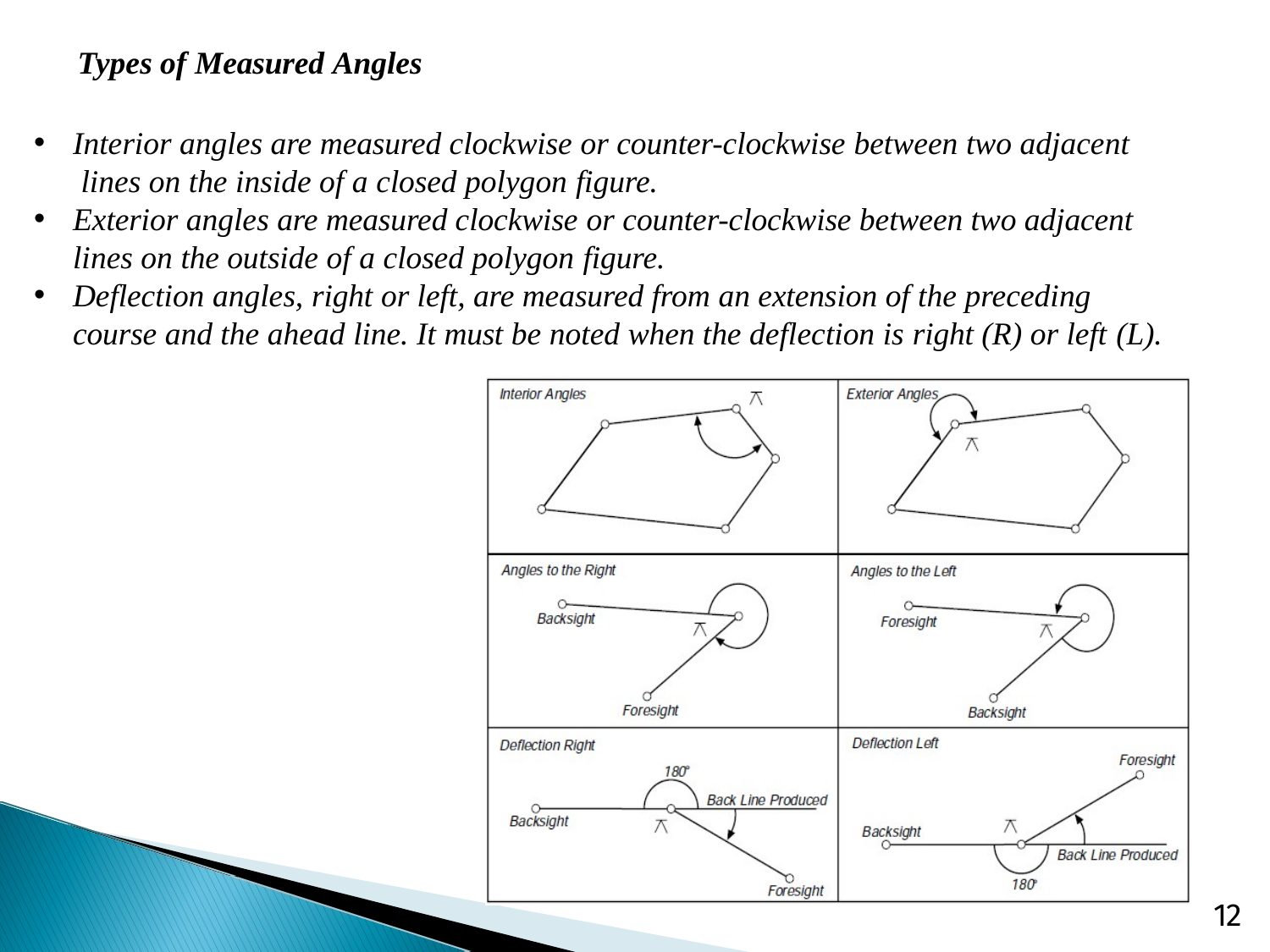

# Types of Measured Angles
•
Interior angles are measured clockwise or counter-clockwise between two adjacent  lines on the inside of a closed polygon figure.
Exterior angles are measured clockwise or counter-clockwise between two adjacent  lines on the outside of a closed polygon figure.
Deflection angles, right or left, are measured from an extension of the preceding  course and the ahead line. It must be noted when the deflection is right (R) or left (L).
•
•

12